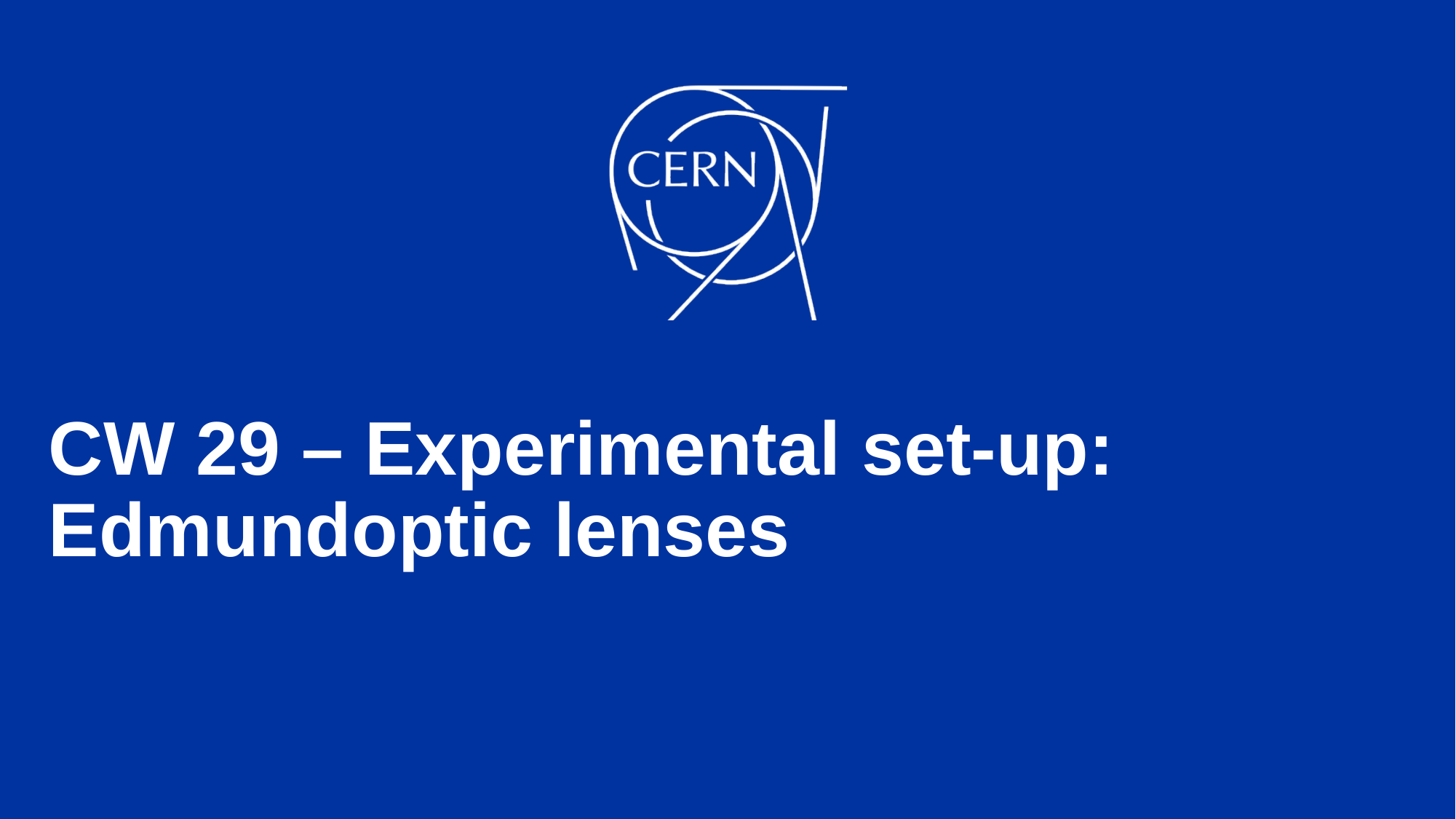

# CW 29 – Experimental set-up: Edmundoptic lenses